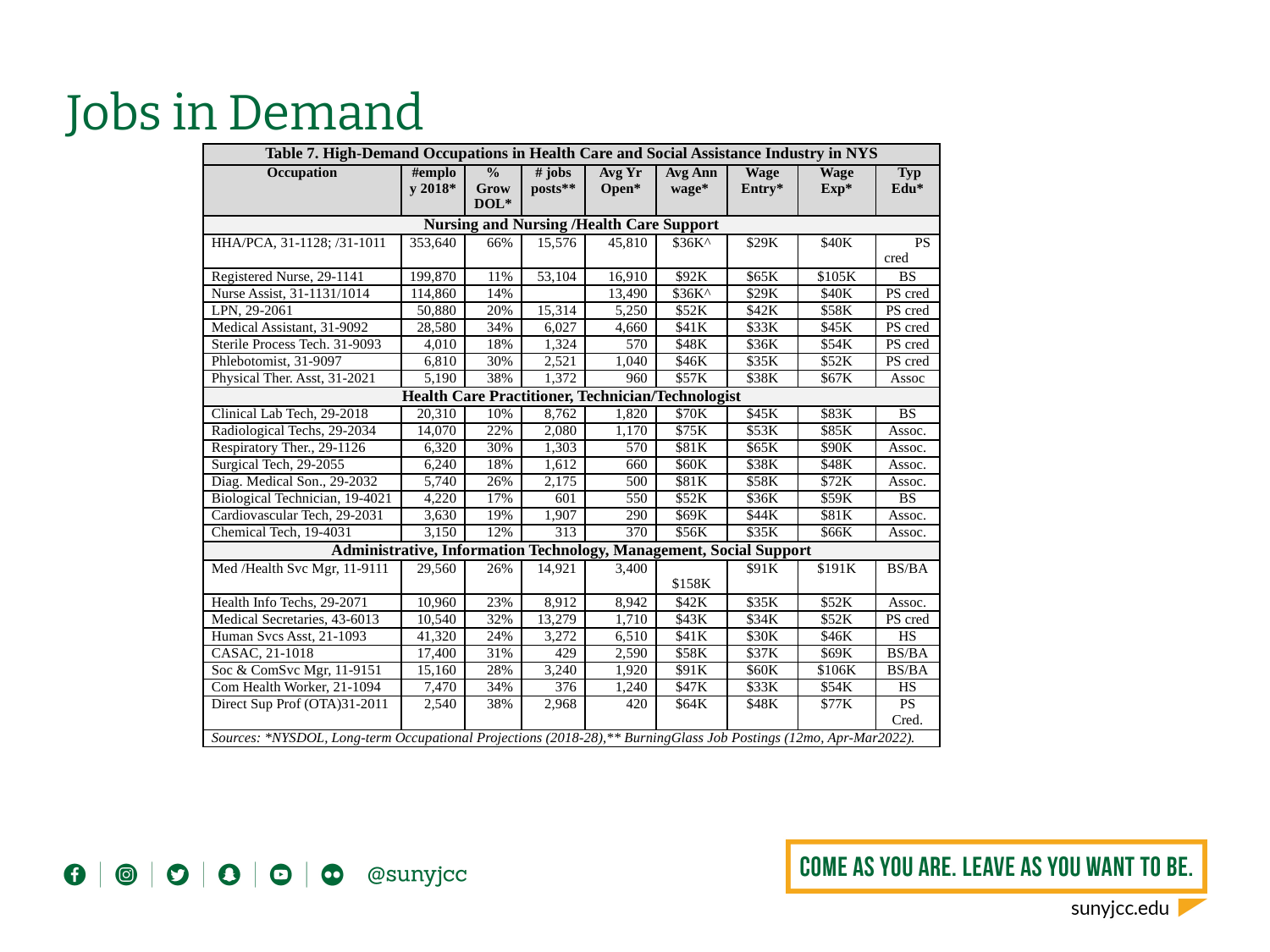

Jobs in Demand

| Table 7. High-Demand Occupations in Health Care and Social Assistance Industry in NYS |  |  |  |  |  |  |  |  |
| --- | --- | --- | --- | --- | --- | --- | --- | --- |
| Occupation | #employ 2018\* | % Grow DOL\* | # jobs posts\*\* | Avg Yr Open\* | Avg Ann wage\* | Wage Entry\* | Wage Exp\* | Typ Edu\* |
| Nursing and Nursing /Health Care Support |  |  |  |  |  |  |  |  |
| HHA/PCA, 31-1128; /31-1011 | 353,640 | 66% | 15,576 | 45,810 | $36K^ | $29K | $40K | PS cred |
| Registered Nurse, 29-1141 | 199,870 | 11% | 53,104 | 16,910 | $92K | $65K | $105K | BS |
| Nurse Assist, 31-1131/1014 | 114,860 | 14% |  | 13,490 | $36K^ | $29K | $40K | PS cred |
| LPN, 29-2061 | 50,880 | 20% | 15,314 | 5,250 | $52K | $42K | $58K | PS cred |
| Medical Assistant, 31-9092 | 28,580 | 34% | 6,027 | 4,660 | $41K | $33K | $45K | PS cred |
| Sterile Process Tech. 31-9093 | 4,010 | 18% | 1,324 | 570 | $48K | $36K | $54K | PS cred |
| Phlebotomist, 31-9097 | 6,810 | 30% | 2,521 | 1,040 | $46K | $35K | $52K | PS cred |
| Physical Ther. Asst, 31-2021 | 5,190 | 38% | 1,372 | 960 | $57K | $38K | $67K | Assoc |
| Health Care Practitioner, Technician/Technologist |  |  |  |  |  |  |  |  |
| Clinical Lab Tech, 29-2018 | 20,310 | 10% | 8,762 | 1,820 | $70K | $45K | $83K | BS |
| Radiological Techs, 29-2034 | 14,070 | 22% | 2,080 | 1,170 | $75K | $53K | $85K | Assoc. |
| Respiratory Ther., 29-1126 | 6,320 | 30% | 1,303 | 570 | $81K | $65K | $90K | Assoc. |
| Surgical Tech, 29-2055 | 6,240 | 18% | 1,612 | 660 | $60K | $38K | $48K | Assoc. |
| Diag. Medical Son., 29-2032 | 5,740 | 26% | 2,175 | 500 | $81K | $58K | $72K | Assoc. |
| Biological Technician, 19-4021 | 4,220 | 17% | 601 | 550 | $52K | $36K | $59K | BS |
| Cardiovascular Tech, 29-2031 | 3,630 | 19% | 1,907 | 290 | $69K | $44K | $81K | Assoc. |
| Chemical Tech, 19-4031 | 3,150 | 12% | 313 | 370 | $56K | $35K | $66K | Assoc. |
| Administrative, Information Technology, Management, Social Support |  |  |  |  |  |  |  |  |
| Med /Health Svc Mgr, 11-9111 | 29,560 | 26% | 14,921 | 3,400 | $158K | $91K | $191K | BS/BA |
| Health Info Techs, 29-2071 | 10,960 | 23% | 8,912 | 8,942 | $42K | $35K | $52K | Assoc. |
| Medical Secretaries, 43-6013 | 10,540 | 32% | 13,279 | 1,710 | $43K | $34K | $52K | PS cred |
| Human Svcs Asst, 21-1093 | 41,320 | 24% | 3,272 | 6,510 | $41K | $30K | $46K | HS |
| CASAC, 21-1018 | 17,400 | 31% | 429 | 2,590 | $58K | $37K | $69K | BS/BA |
| Soc & ComSvc Mgr, 11-9151 | 15,160 | 28% | 3,240 | 1,920 | $91K | $60K | $106K | BS/BA |
| Com Health Worker, 21-1094 | 7,470 | 34% | 376 | 1,240 | $47K | $33K | $54K | HS |
| Direct Sup Prof (OTA)31-2011 | 2,540 | 38% | 2,968 | 420 | $64K | $48K | $77K | PS Cred. |
| Sources: \*NYSDOL, Long-term Occupational Projections (2018-28),\*\* BurningGlass Job Postings (12mo, Apr-Mar2022). |  |  |  |  |  |  |  |  |